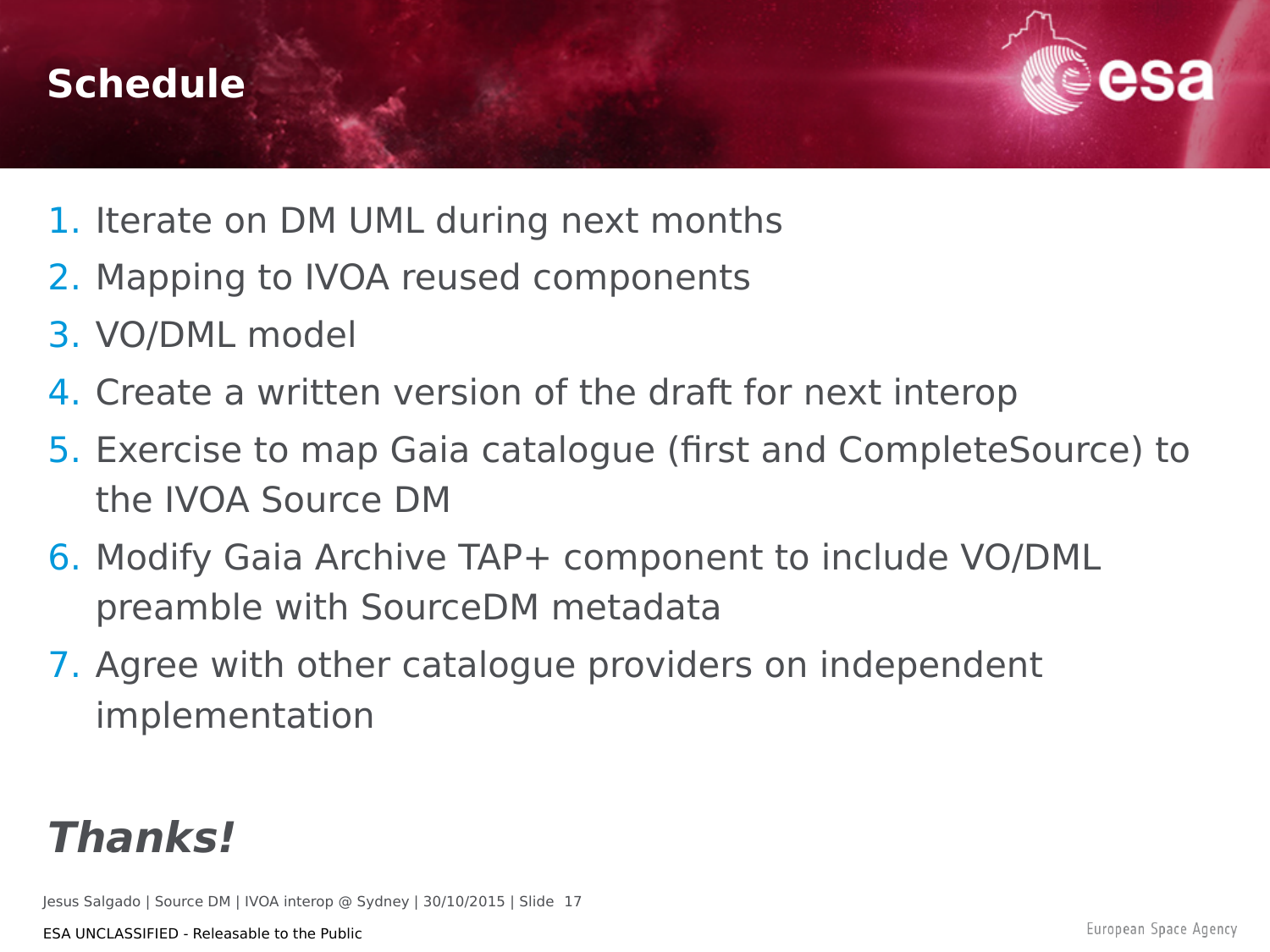

# Schedule
Iterate on DM UML during next months
Mapping to IVOA reused components
VO/DML model
Create a written version of the draft for next interop
Exercise to map Gaia catalogue (first and CompleteSource) to the IVOA Source DM
Modify Gaia Archive TAP+ component to include VO/DML preamble with SourceDM metadata
Agree with other catalogue providers on independent implementation

Thanks!